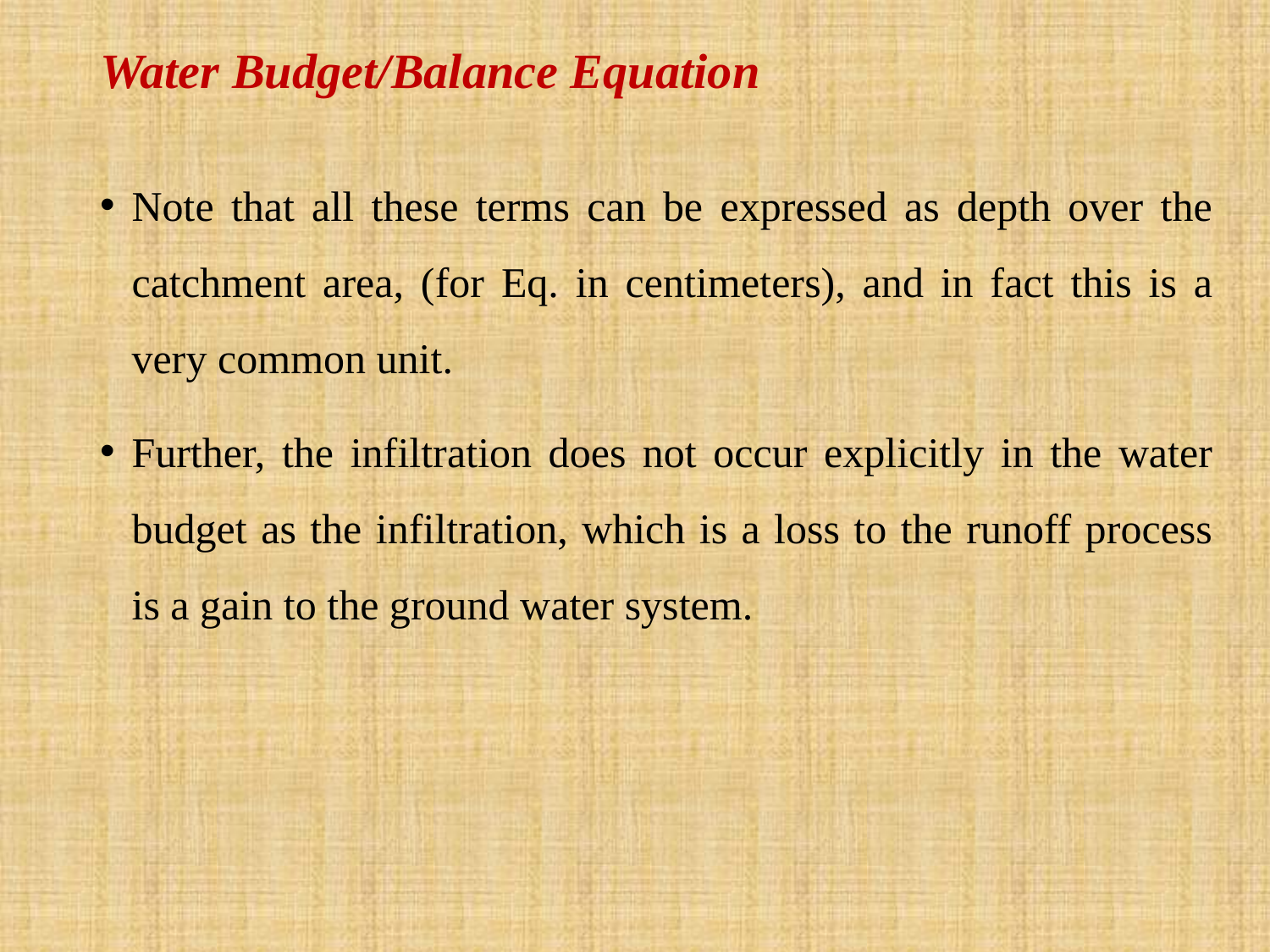

# Water Budget/Balance Equation
Note that all these terms can be expressed as depth over the catchment area, (for Eq. in centimeters), and in fact this is a very common unit.
Further, the infiltration does not occur explicitly in the water budget as the infiltration, which is a loss to the runoff process is a gain to the ground water system.